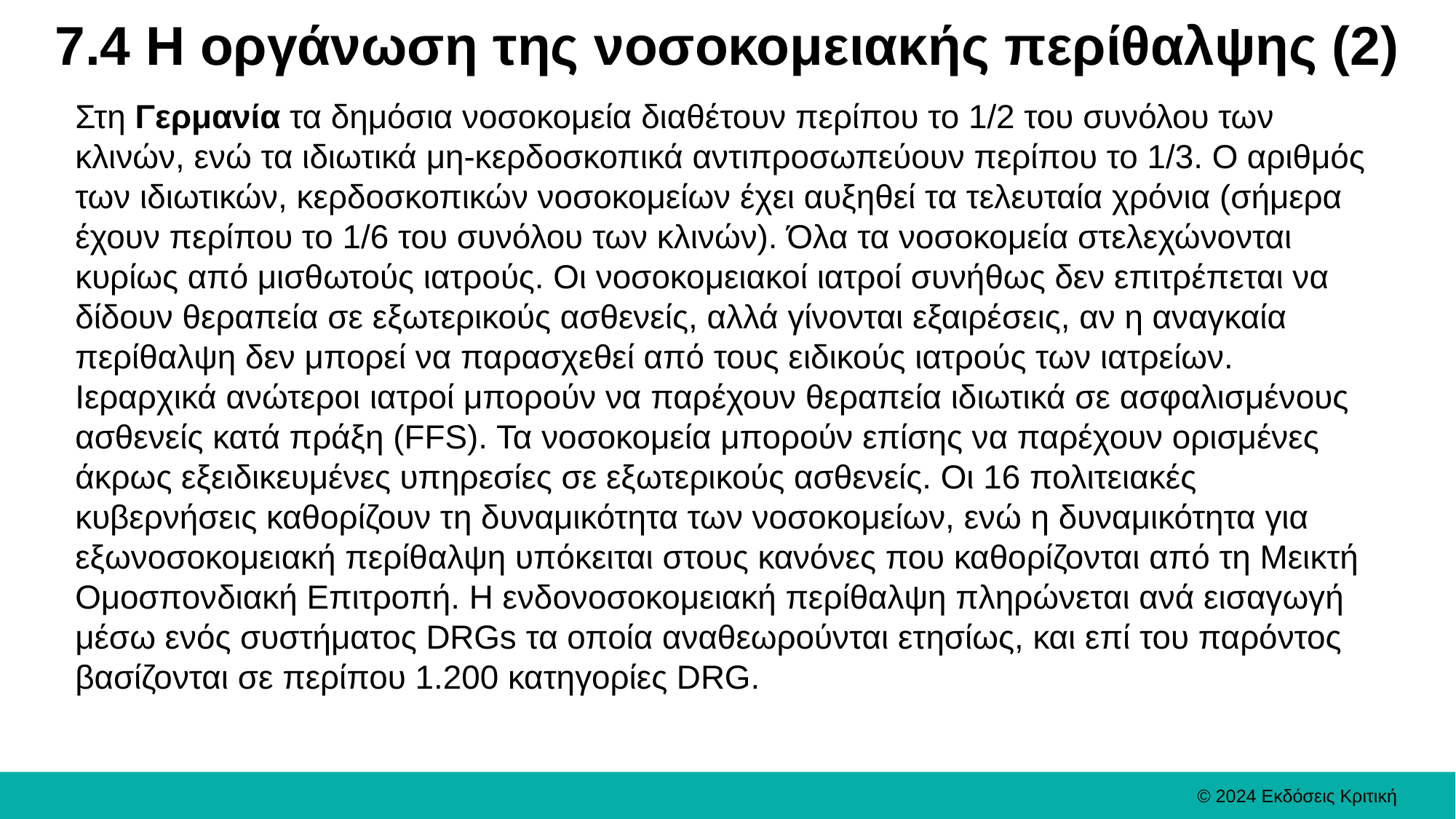

# 7.4 Η οργάνωση της νοσοκομειακής περίθαλψης (2)
Στη Γερμανία τα δημόσια νοσοκομεία διαθέτουν περίπου το 1/2 του συνόλου των κλινών, ενώ τα ιδιωτικά μη-κερδοσκοπικά αντιπροσωπεύουν περίπου το 1/3. Ο αριθμός των ιδιωτικών, κερδοσκοπικών νοσοκομείων έχει αυξηθεί τα τελευταία χρόνια (σήμερα έχουν περίπου το 1/6 του συνόλου των κλινών). Όλα τα νοσοκομεία στελεχώνονται κυρίως από μισθωτούς ιατρούς. Οι νοσοκομειακοί ιατροί συνήθως δεν επιτρέπεται να δίδουν θεραπεία σε εξωτερικούς ασθενείς, αλλά γίνονται εξαιρέσεις, αν η αναγκαία περίθαλψη δεν μπορεί να παρασχεθεί από τους ειδικούς ιατρούς των ιατρείων.
Ιεραρχικά ανώτεροι ιατροί μπορούν να παρέχουν θεραπεία ιδιωτικά σε ασφαλισμένους ασθενείς κατά πράξη (FFS). Τα νοσοκομεία μπορούν επίσης να παρέχουν ορισμένες άκρως εξειδικευμένες υπηρεσίες σε εξωτερικούς ασθενείς. Οι 16 πολιτειακές κυβερνήσεις καθορίζουν τη δυναμικότητα των νοσοκομείων, ενώ η δυναμικότητα για εξωνοσοκομειακή περίθαλψη υπόκειται στους κανόνες που καθορίζονται από τη Μεικτή Ομοσπονδιακή Επιτροπή. Η ενδονοσοκομειακή περίθαλψη πληρώνεται ανά εισαγωγή μέσω ενός συστήματος DRGs τα οποία αναθεωρούνται ετησίως, και επί του παρόντος βασίζονται σε περίπου 1.200 κατηγορίες DRG.

© 2024 Εκδόσεις Κριτική